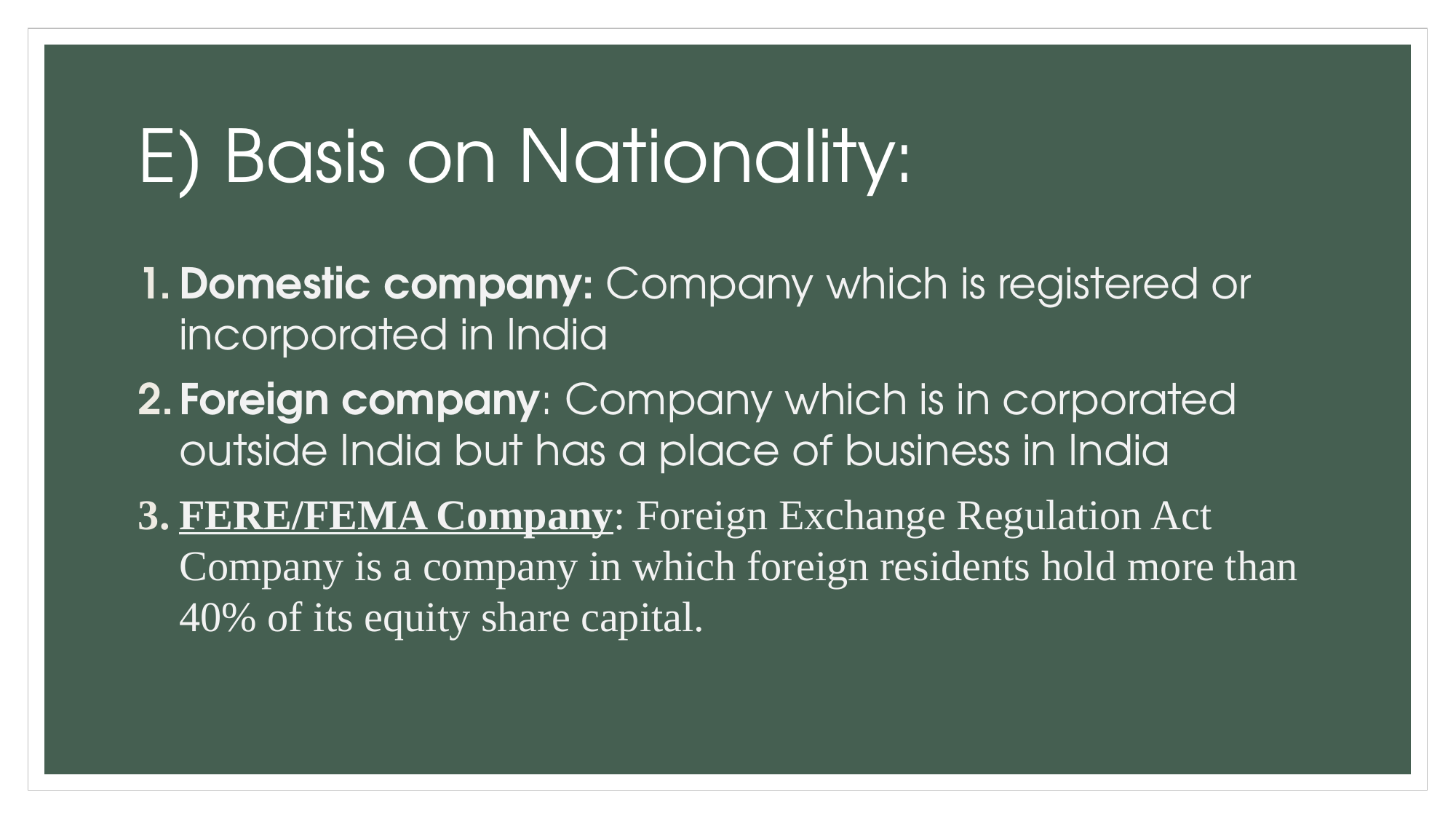

# E) Basis on Nationality:
Domestic company: Company which is registered or incorporated in India
Foreign company: Company which is in corporated outside India but has a place of business in India
FERE/FEMA Company: Foreign Exchange Regulation Act Company is a company in which foreign residents hold more than 40% of its equity share capital.